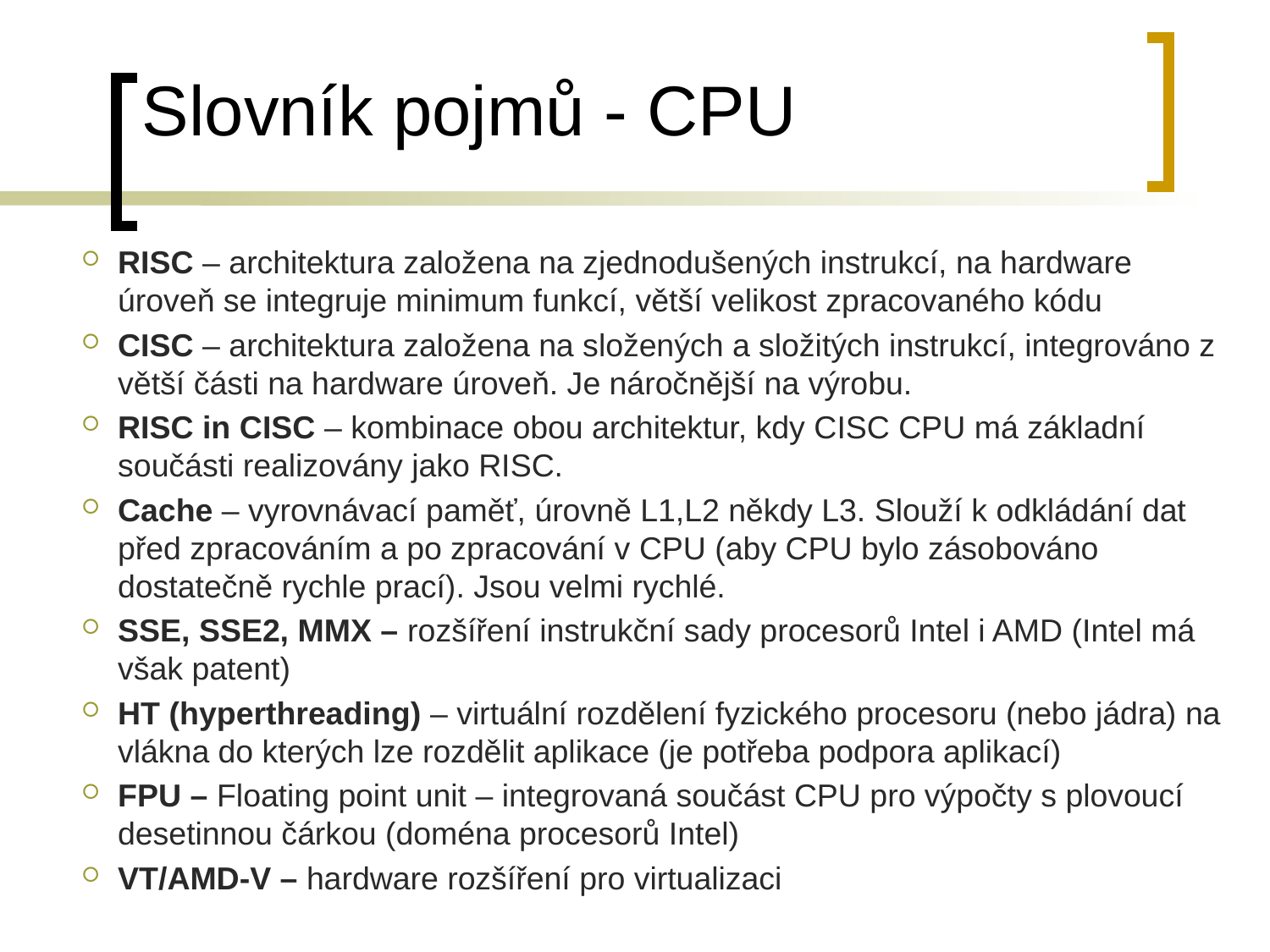

# Slovník pojmů - CPU
RISC – architektura založena na zjednodušených instrukcí, na hardware úroveň se integruje minimum funkcí, větší velikost zpracovaného kódu
CISC – architektura založena na složených a složitých instrukcí, integrováno z větší části na hardware úroveň. Je náročnější na výrobu.
RISC in CISC – kombinace obou architektur, kdy CISC CPU má základní součásti realizovány jako RISC.
Cache – vyrovnávací paměť, úrovně L1,L2 někdy L3. Slouží k odkládání dat před zpracováním a po zpracování v CPU (aby CPU bylo zásobováno dostatečně rychle prací). Jsou velmi rychlé.
SSE, SSE2, MMX – rozšíření instrukční sady procesorů Intel i AMD (Intel má však patent)
HT (hyperthreading) – virtuální rozdělení fyzického procesoru (nebo jádra) na vlákna do kterých lze rozdělit aplikace (je potřeba podpora aplikací)
FPU – Floating point unit – integrovaná součást CPU pro výpočty s plovoucí desetinnou čárkou (doména procesorů Intel)
VT/AMD-V – hardware rozšíření pro virtualizaci